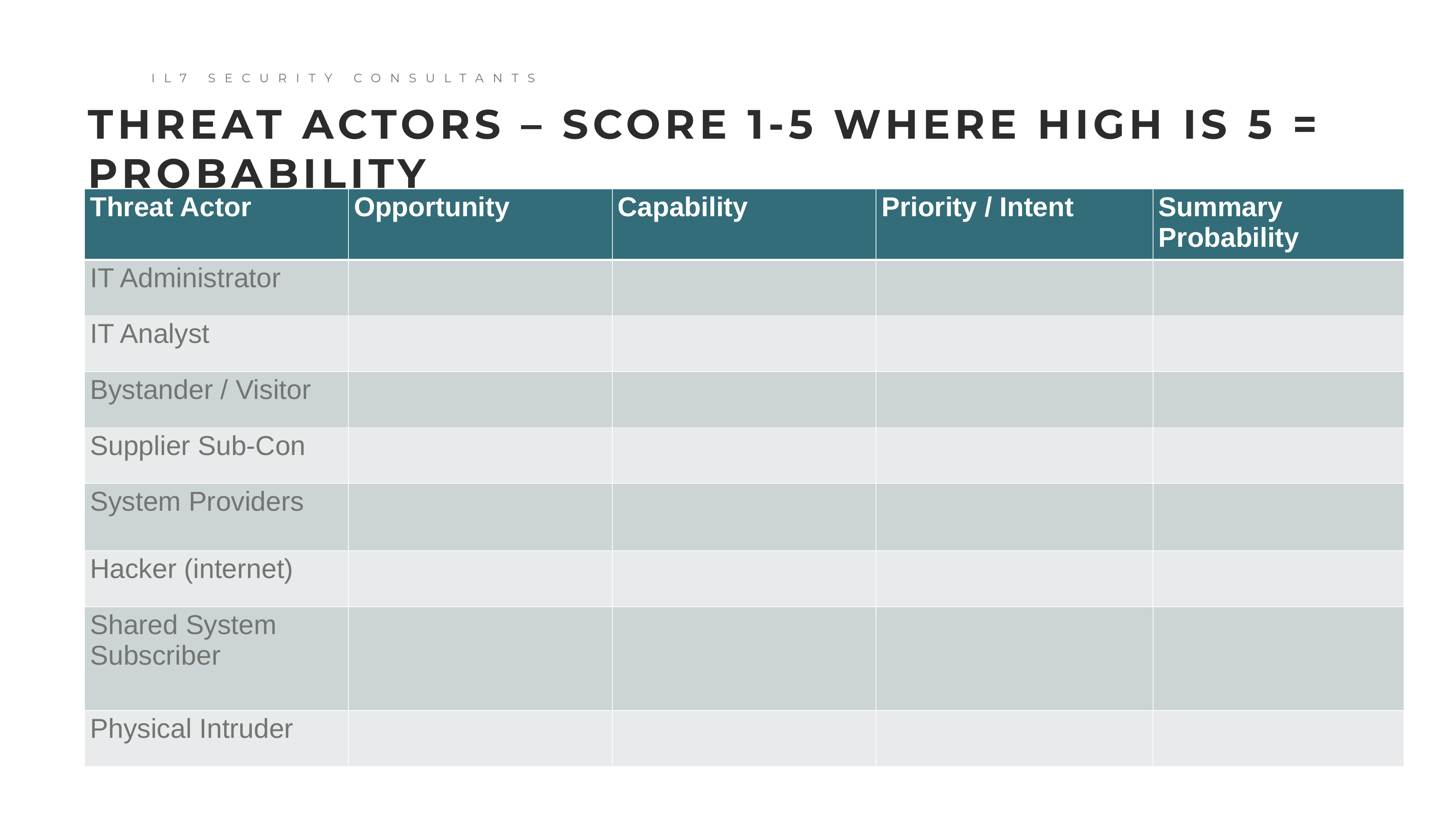

IL7 SECURITY CONSULTANTS
THREAT ACTORS – SCORE 1-5 WHERE HIGH IS 5 = PROBABILITY
| Threat Actor | Opportunity | Capability | Priority / Intent | Summary Probability |
| --- | --- | --- | --- | --- |
| IT Administrator |  |  |  |  |
| IT Analyst |  |  |  |  |
| Bystander / Visitor |  |  |  |  |
| Supplier Sub-Con |  |  |  |  |
| System Providers |  |  |  |  |
| Hacker (internet) |  |  |  |  |
| Shared System Subscriber |  |  |  |  |
| Physical Intruder |  |  |  |  |